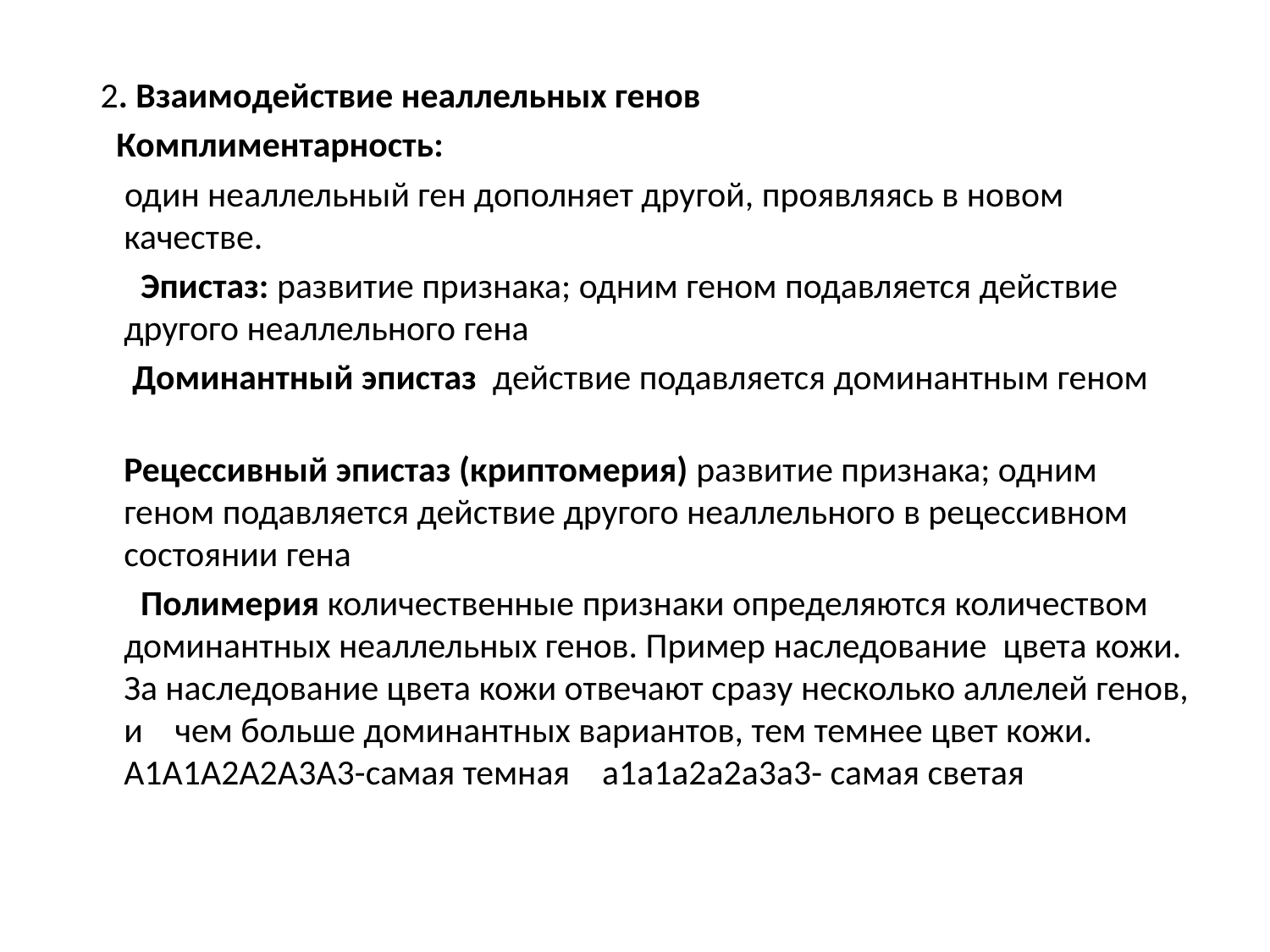

2. Взаимодействие неаллельных генов
     Комплиментарность:
      один неаллельный ген дополняет другой, проявляясь в новом качестве.
        Эпистаз: развитие признака; одним геном подавляется действие другого неаллельного гена
       Доминантный эпистаз  действие подавляется доминантным геном
Рецессивный эпистаз (криптомерия) развитие признака; одним геном подавляется действие другого неаллельного в рецессивном состоянии гена
        Полимерия количественные признаки определяются количеством доминантных неаллельных генов. Пример наследование  цвета кожи. За наследование цвета кожи отвечают сразу несколько аллелей генов, и    чем больше доминантных вариантов, тем темнее цвет кожи. А1А1А2А2А3А3-самая темная    а1а1а2а2а3а3- самая светая